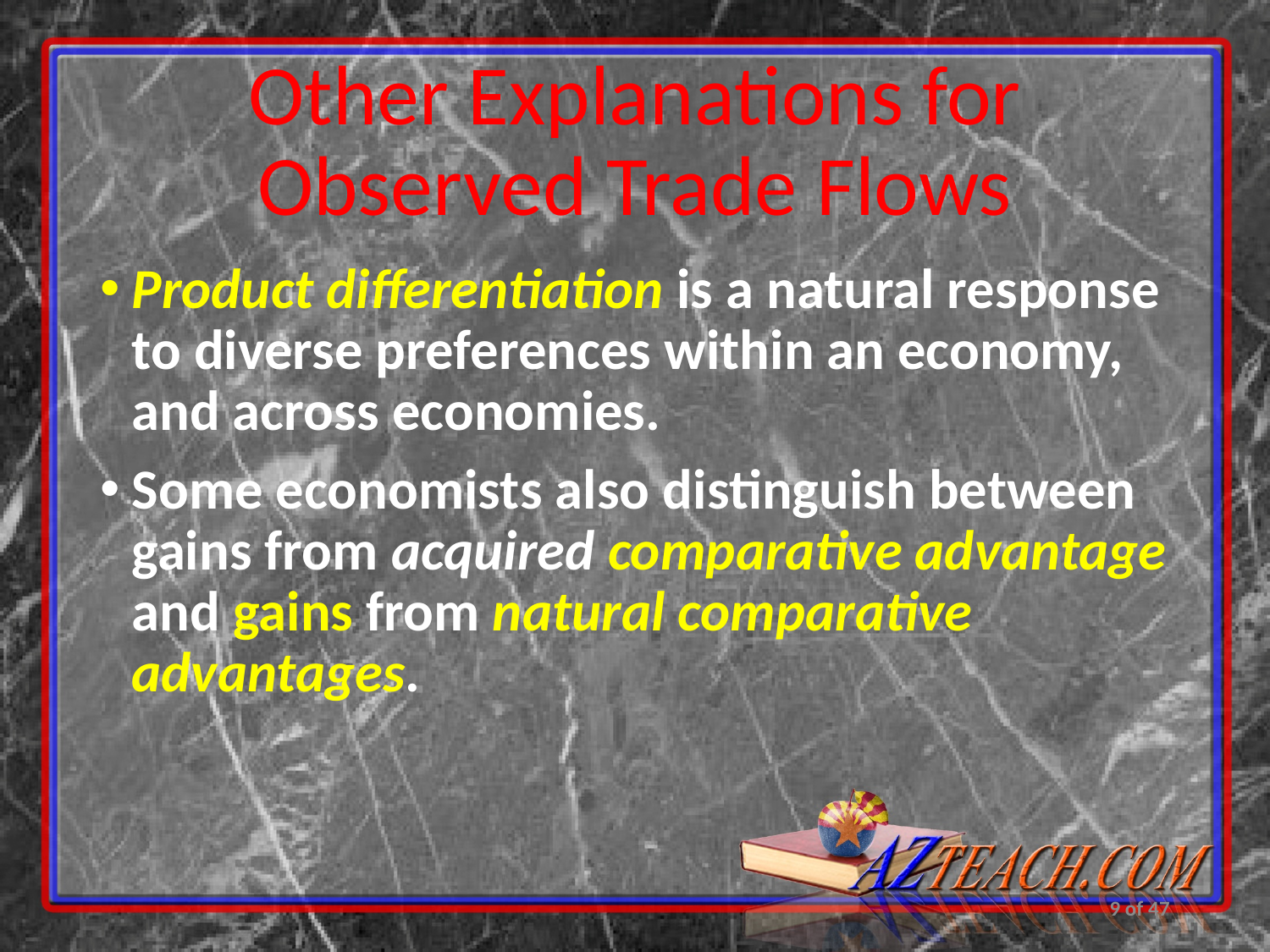

# Other Explanations for Observed Trade Flows
Product differentiation is a natural response to diverse preferences within an economy, and across economies.
Some economists also distinguish between gains from acquired comparative advantage and gains from natural comparative advantages.
9 of 47